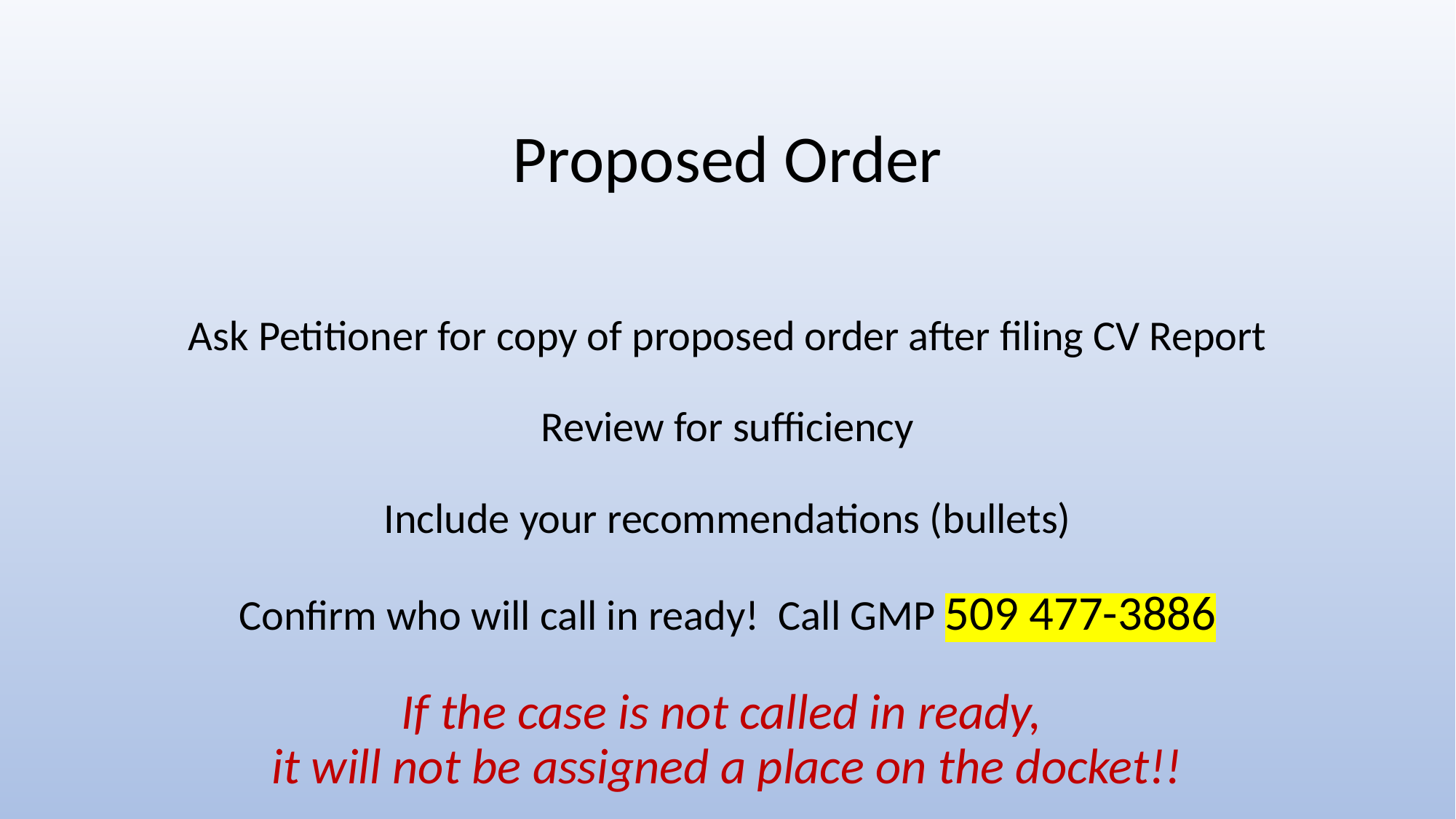

# Proposed Order
Ask Petitioner for copy of proposed order after filing CV Report

Review for sufficiency

Include your recommendations (bullets)

Confirm who will call in ready!  Call GMP 509 477-3886

If the case is not called in ready,
it will not be assigned a place on the docket!!